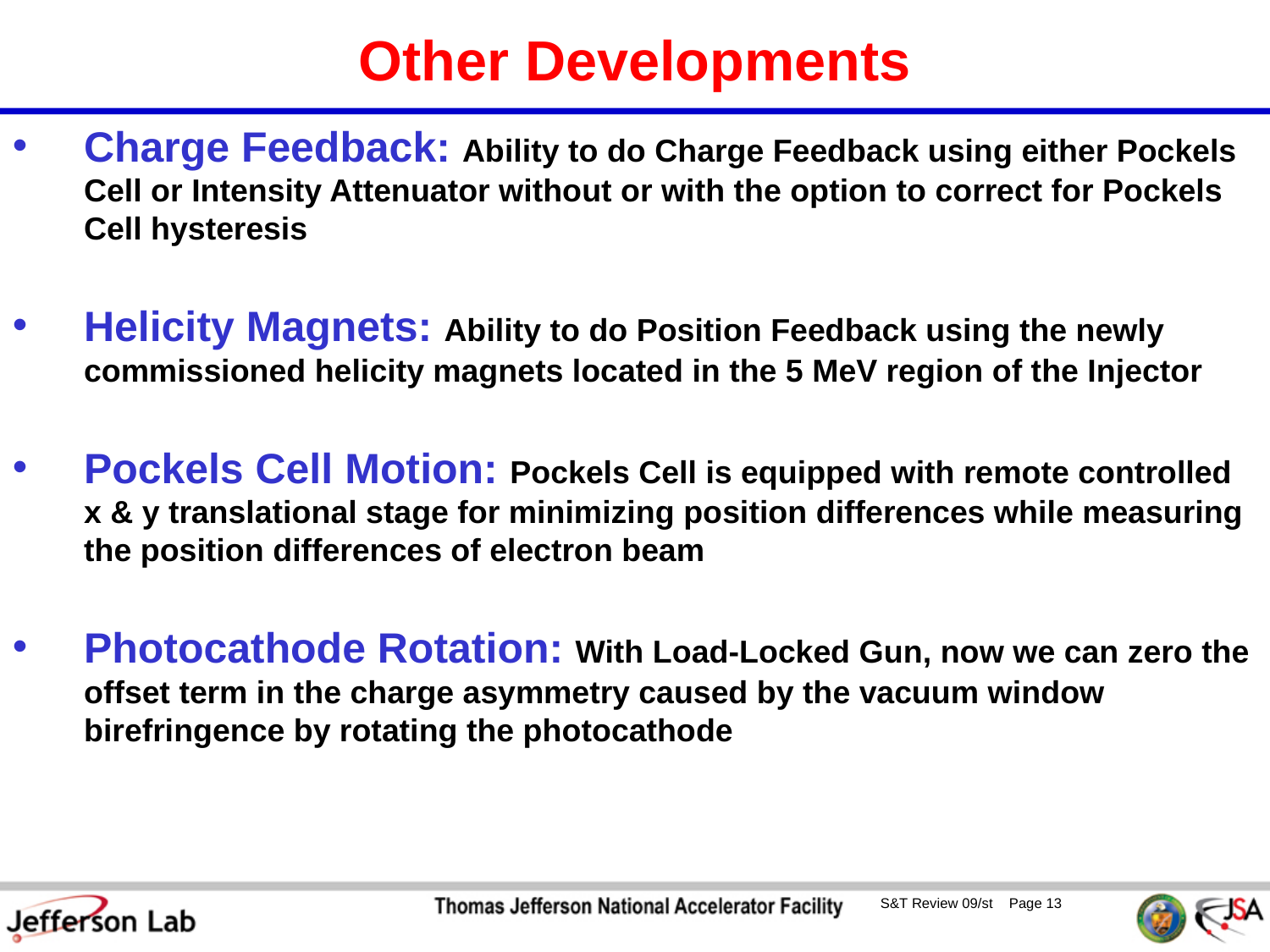

# Other Developments
Charge Feedback: Ability to do Charge Feedback using either Pockels Cell or Intensity Attenuator without or with the option to correct for Pockels Cell hysteresis

Helicity Magnets: Ability to do Position Feedback using the newly commissioned helicity magnets located in the 5 MeV region of the Injector

Pockels Cell Motion: Pockels Cell is equipped with remote controlled x & y translational stage for minimizing position differences while measuring the position differences of electron beam

Photocathode Rotation: With Load-Locked Gun, now we can zero the offset term in the charge asymmetry caused by the vacuum window birefringence by rotating the photocathode